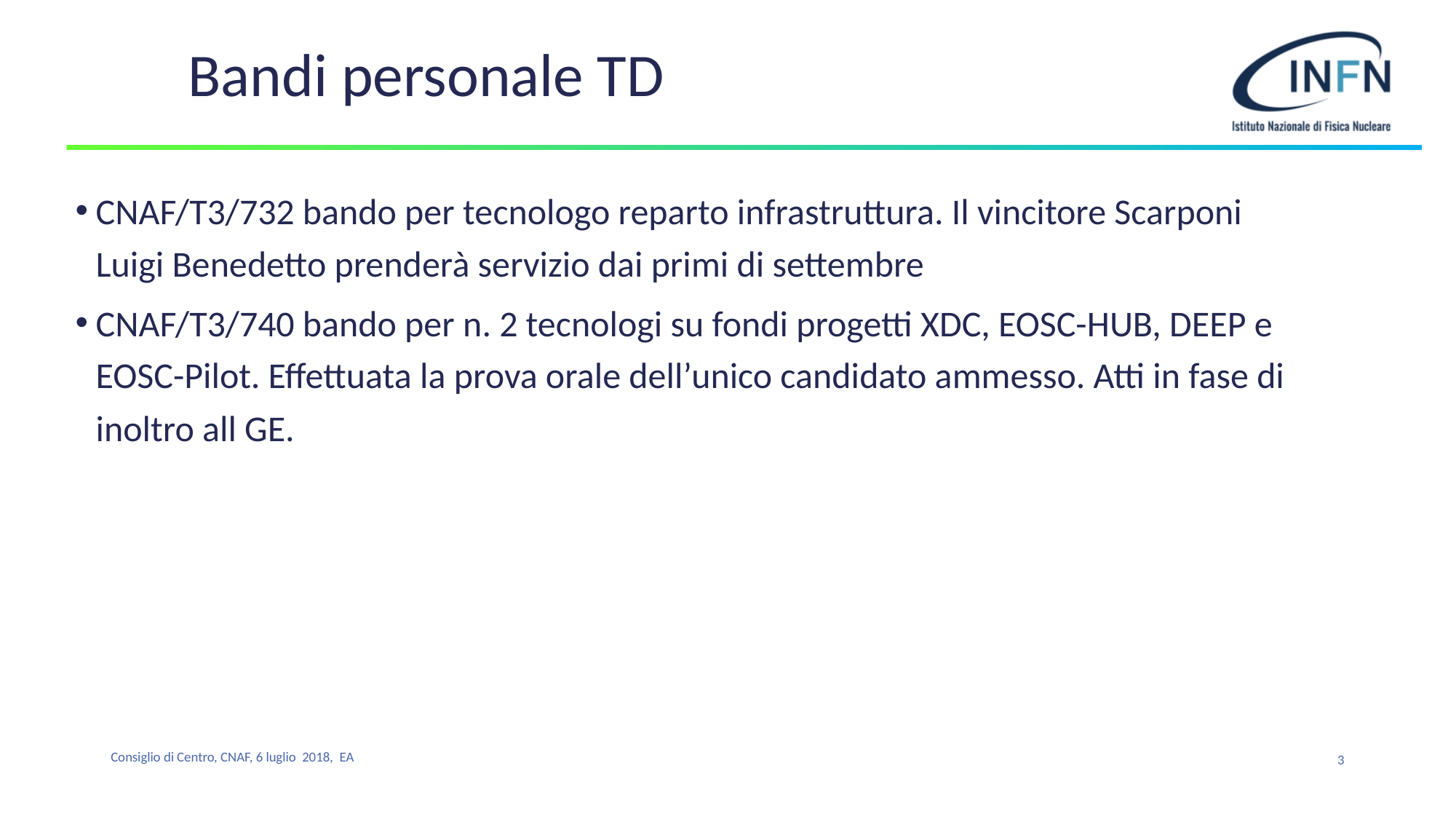

# Bandi personale TD
CNAF/T3/732 bando per tecnologo reparto infrastruttura. Il vincitore Scarponi Luigi Benedetto prenderà servizio dai primi di settembre
CNAF/T3/740 bando per n. 2 tecnologi su fondi progetti XDC, EOSC-HUB, DEEP e EOSC-Pilot. Effettuata la prova orale dell’unico candidato ammesso. Atti in fase di inoltro all GE.
3